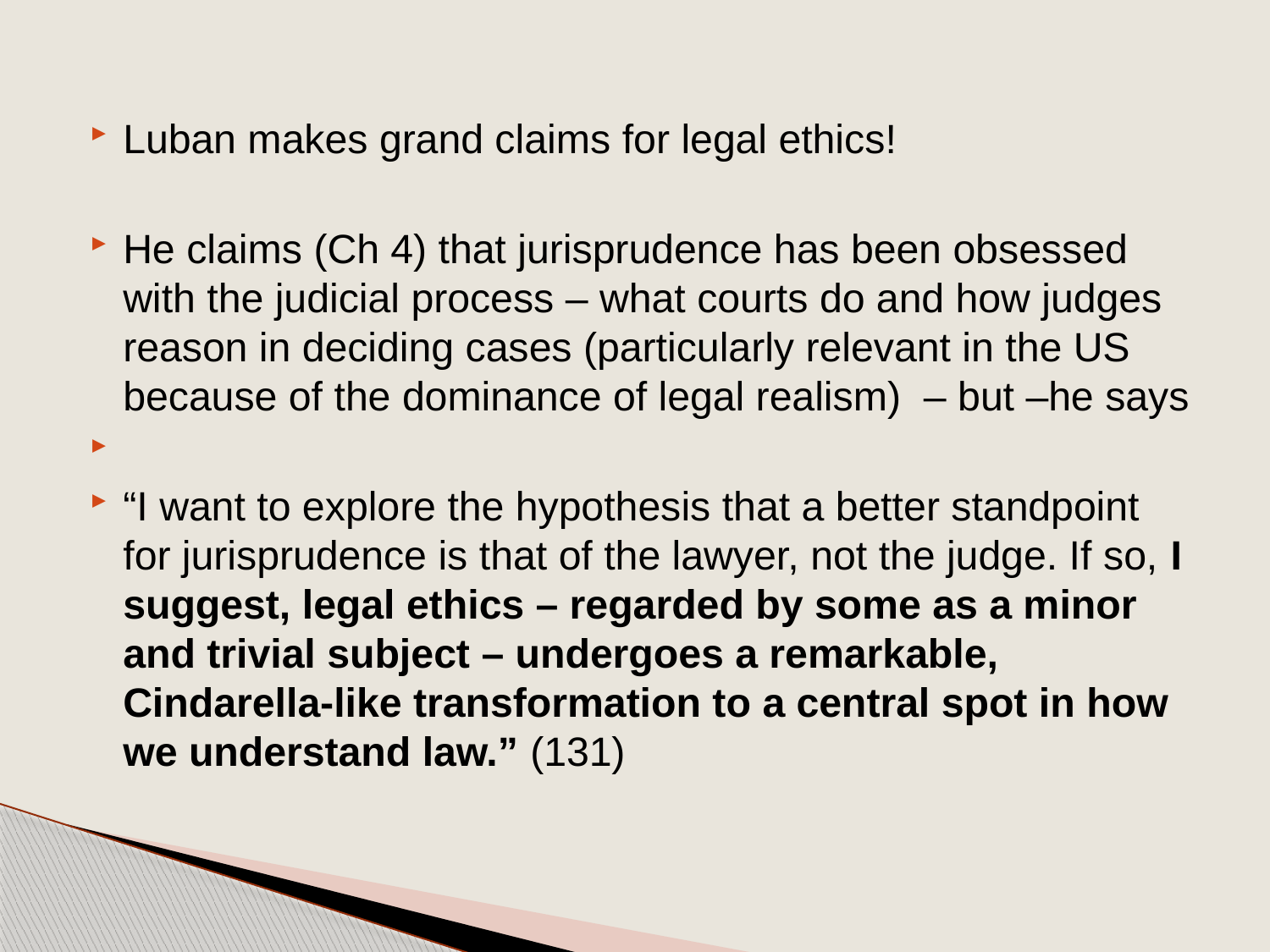

#
Luban makes grand claims for legal ethics!

He claims (Ch 4) that jurisprudence has been obsessed with the judicial process – what courts do and how judges reason in deciding cases (particularly relevant in the US because of the dominance of legal realism)  – but –he says

“I want to explore the hypothesis that a better standpoint for jurisprudence is that of the lawyer, not the judge. If so, I suggest, legal ethics – regarded by some as a minor and trivial subject – undergoes a remarkable, Cindarella-like transformation to a central spot in how we understand law.” (131)